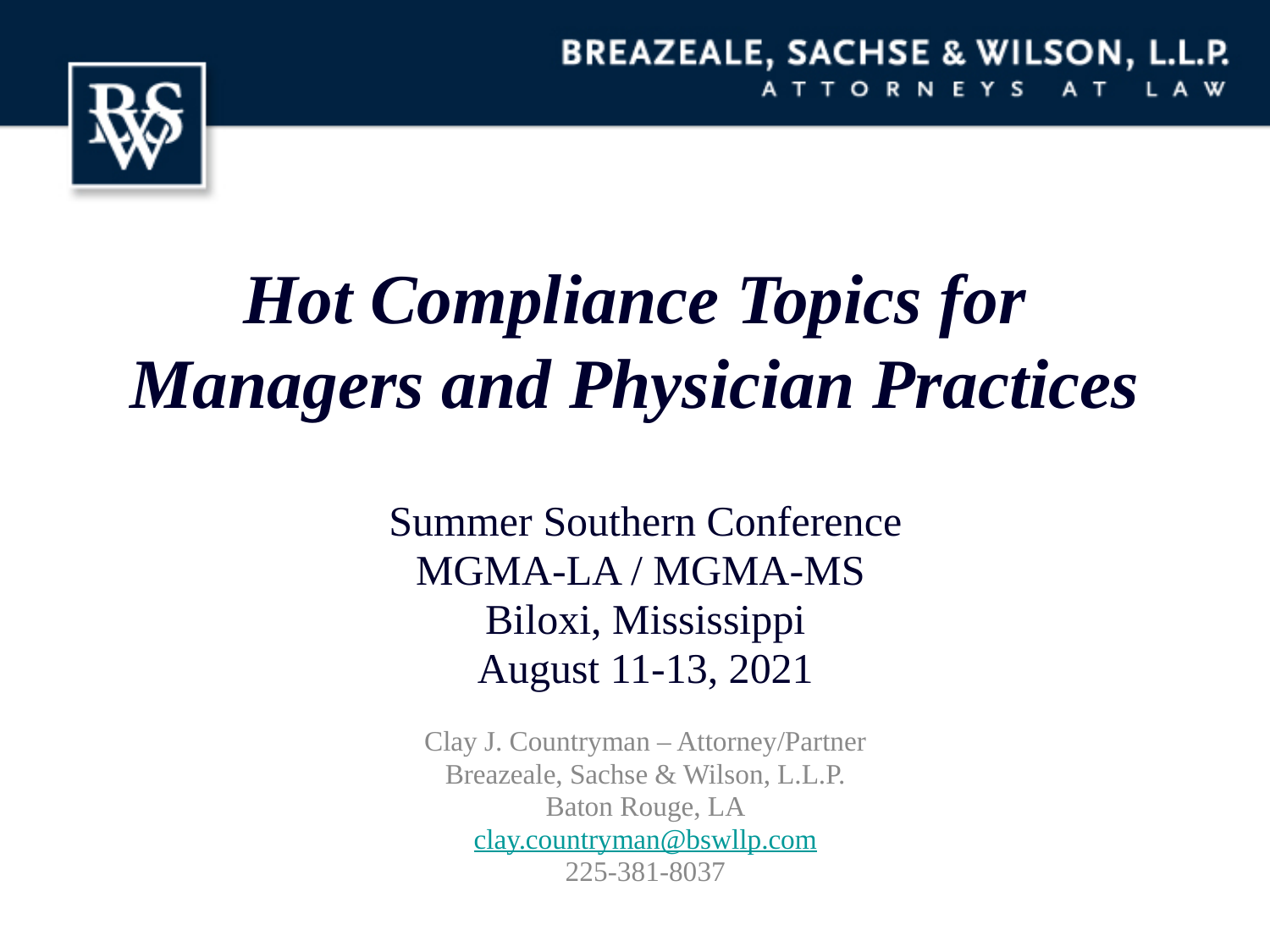

Hot Compliance Topics for Managers and Physician Practices
Summer Southern Conference
MGMA-LA / MGMA-MS
Biloxi, Mississippi
August 11-13, 2021

Clay J. Countryman – Attorney/Partner
Breazeale, Sachse & Wilson, L.L.P.
Baton Rouge, LA
clay.countryman@bswllp.com
225-381-8037